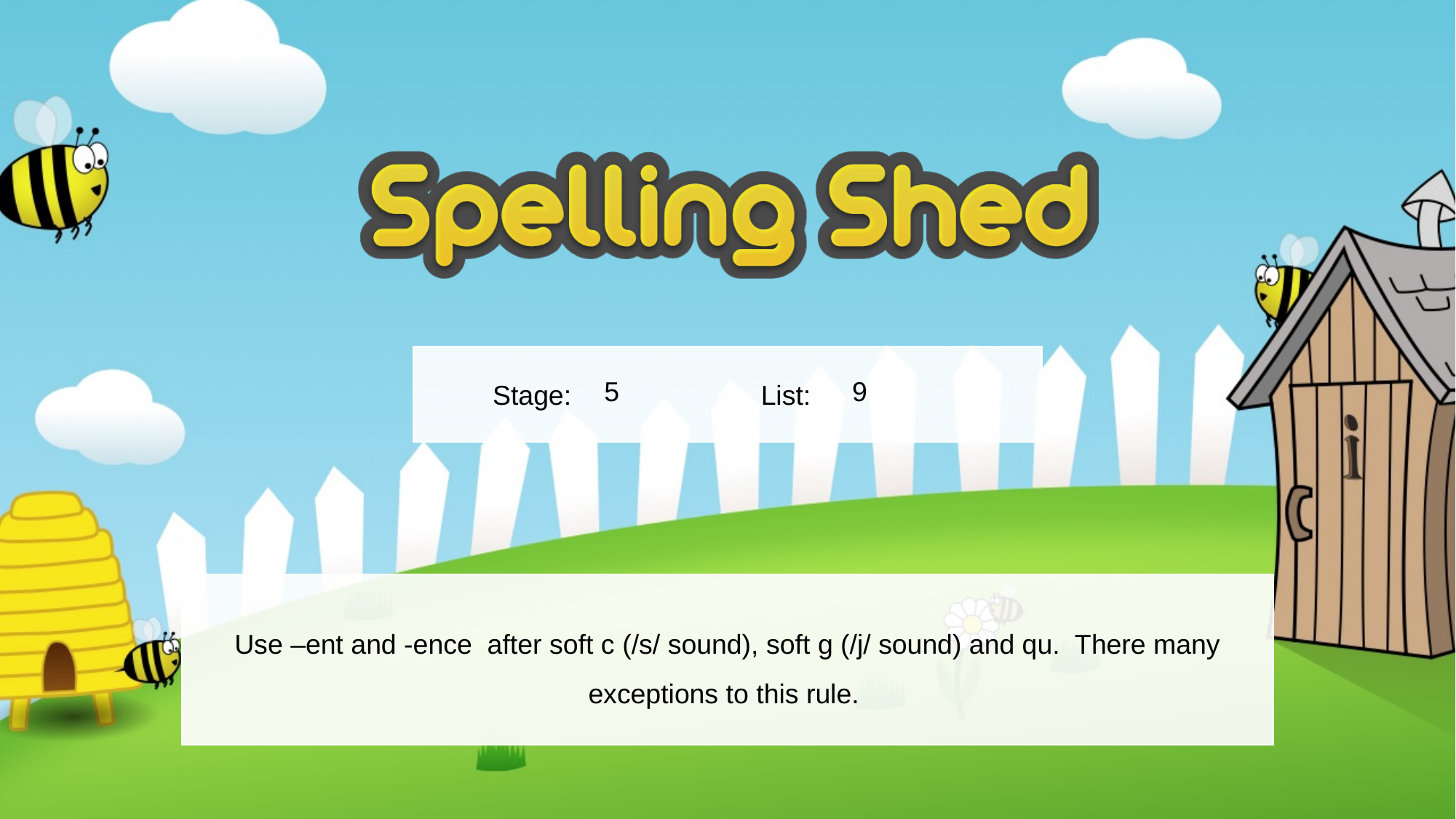

5
9
Use –ent and -ence  after soft c (/s/ sound), soft g (/j/ sound) and qu.  There many exceptions to this rule.